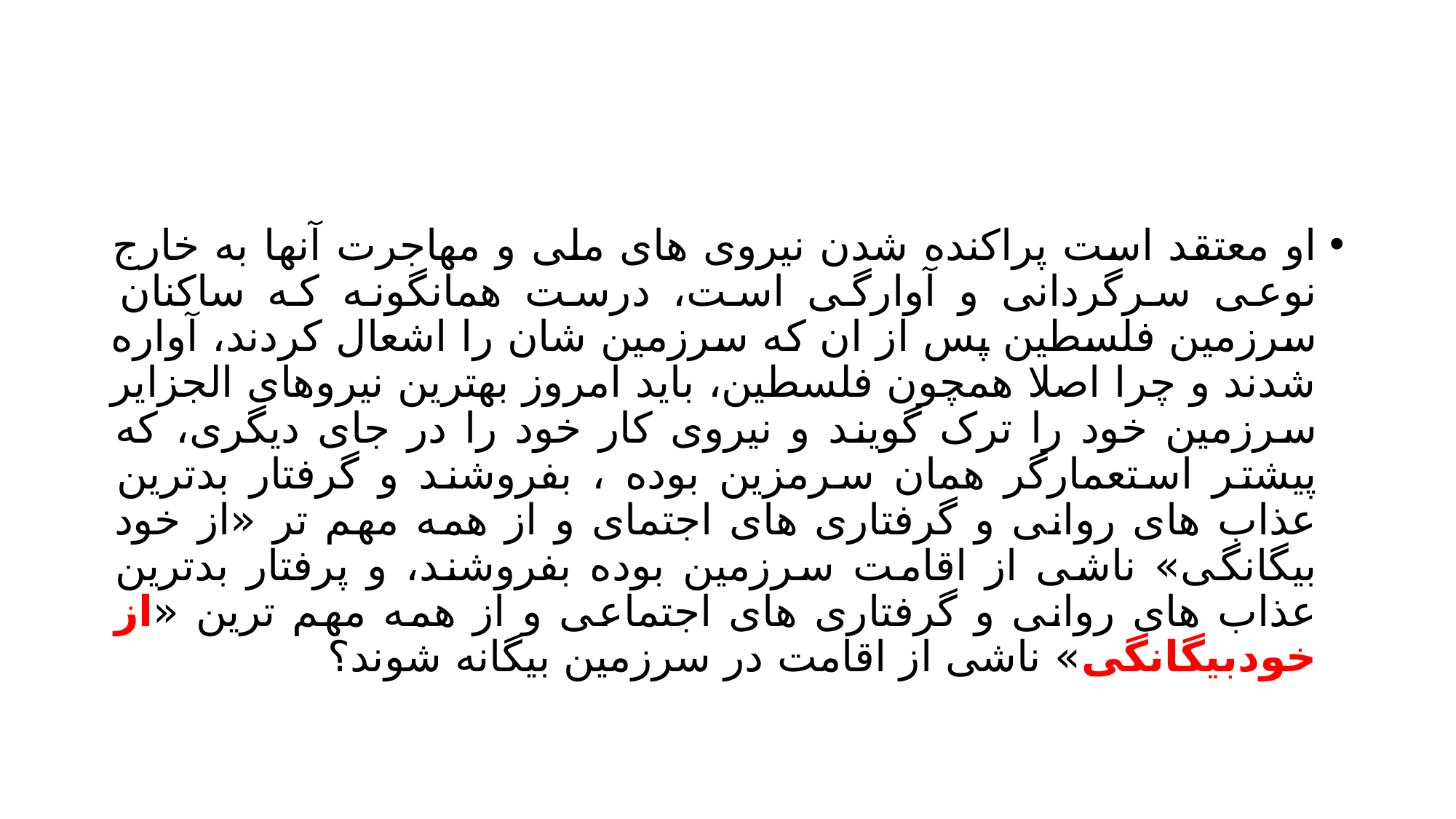

#
او معتقد است پراکنده شدن نیروی های ملی و مهاجرت آنها به خارج نوعی سرگردانی و آوارگی است، درست همانگونه که ساکنان سرزمین فلسطین پس از ان که سرزمین شان را اشعال کردند، آواره شدند و چرا اصلا همچون فلسطین، باید امروز بهترین نیروهای الجزایر سرزمین خود را ترک گویند و نیروی کار خود را در جای دیگری، که پیشتر استعمارگر همان سرمزین بوده ، بفروشند و گرفتار بدترین عذاب های روانی و گرفتاری های اجتمای و از همه مهم تر «از خود بیگانگی» ناشی از اقامت سرزمین بوده بفروشند، و پرفتار بدترین عذاب های روانی و گرفتاری های اجتماعی و از همه مهم ترین «از خودبیگانگی» ناشی از اقامت در سرزمین بیگانه شوند؟